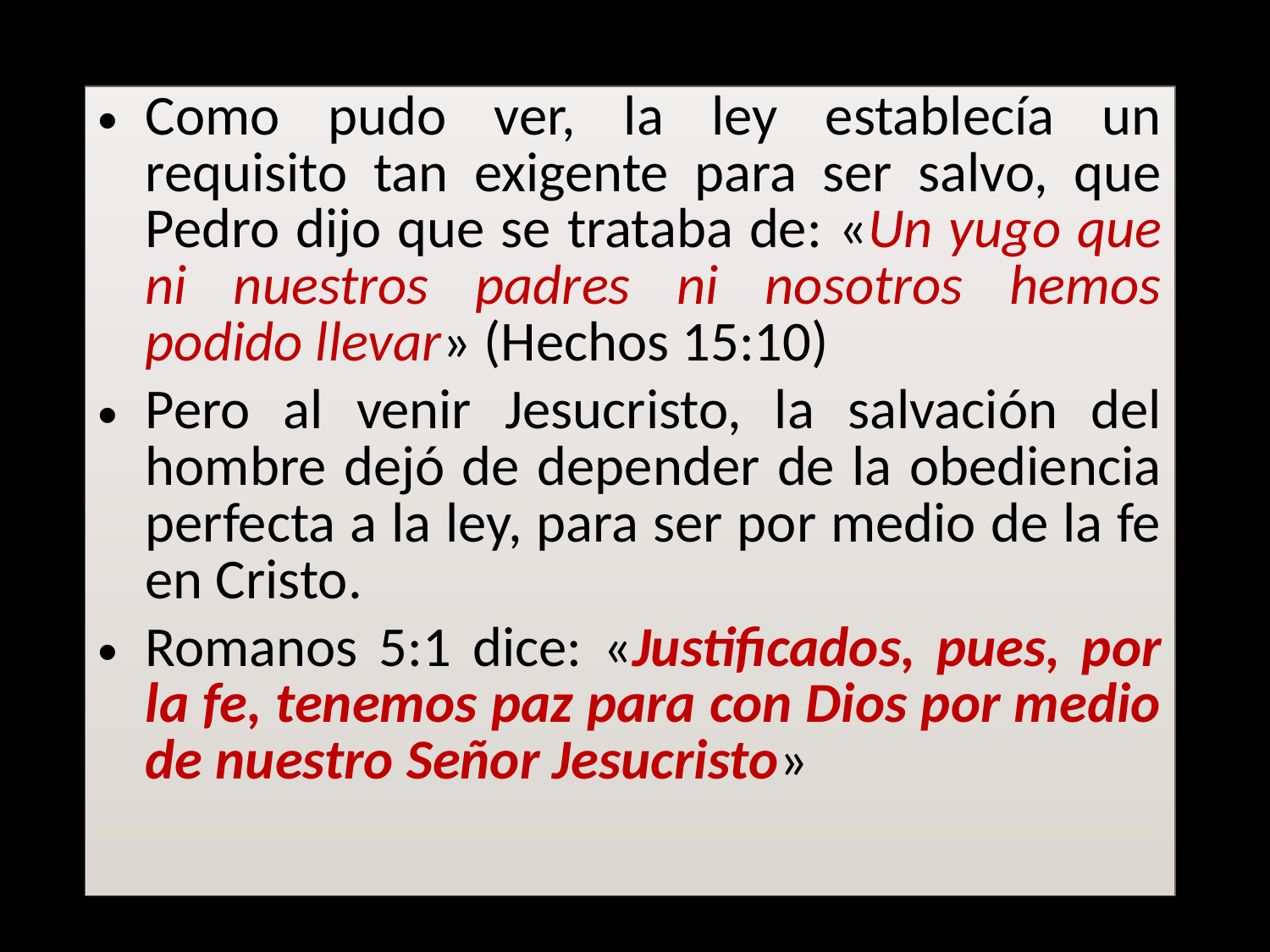

Como pudo ver, la ley establecía un requisito tan exigente para ser salvo, que Pedro dijo que se trataba de: «Un yugo que ni nuestros padres ni nosotros hemos podido llevar» (Hechos 15:10)
Pero al venir Jesucristo, la salvación del hombre dejó de depender de la obediencia perfecta a la ley, para ser por medio de la fe en Cristo.
Romanos 5:1 dice: «Justificados, pues, por la fe, tenemos paz para con Dios por medio de nuestro Señor Jesucristo»